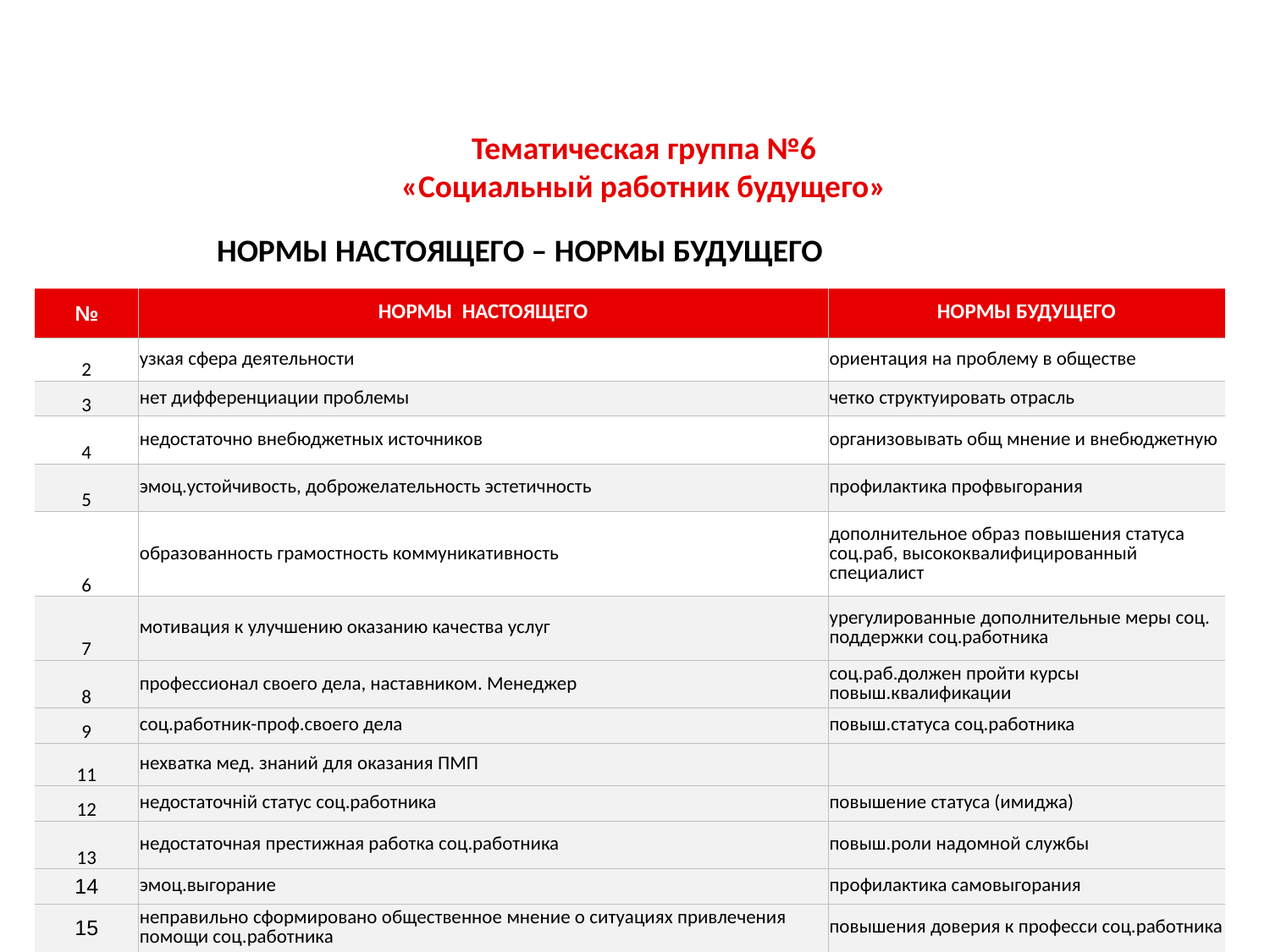

Тематическая группа №6
«Социальный работник будущего»
НОРМЫ НАСТОЯЩЕГО – НОРМЫ БУДУЩЕГО
| № | НОРМЫ НАСТОЯЩЕГО | НОРМЫ БУДУЩЕГО |
| --- | --- | --- |
| 2 | узкая сфера деятельности | ориентация на проблему в обществе |
| 3 | нет дифференциации проблемы | четко структуировать отрасль |
| 4 | недостаточно внебюджетных источников | организовывать общ мнение и внебюджетную |
| 5 | эмоц.устойчивость, доброжелательность эстетичность | профилактика профвыгорания |
| 6 | образованность грамостность коммуникативность | дополнительное образ повышения статуса соц.раб, высококвалифицированный специалист |
| 7 | мотивация к улучшению оказанию качества услуг | урегулированные дополнительные меры соц. поддержки соц.работника |
| 8 | профессионал своего дела, наставником. Менеджер | соц.раб.должен пройти курсы повыш.квалификации |
| 9 | соц.работник-проф.своего дела | повыш.статуса соц.работника |
| 11 | нехватка мед. знаний для оказания ПМП |  |
| 12 | недостаточній статус соц.работника | повышение статуса (имиджа) |
| 13 | недостаточная престижная работка соц.работника | повыш.роли надомной службы |
| 14 | эмоц.выгорание | профилактика самовыгорания |
| 15 | неправильно сформировано общественное мнение о ситуациях привлечения помощи соц.работника | повышения доверия к професси соц.работника |